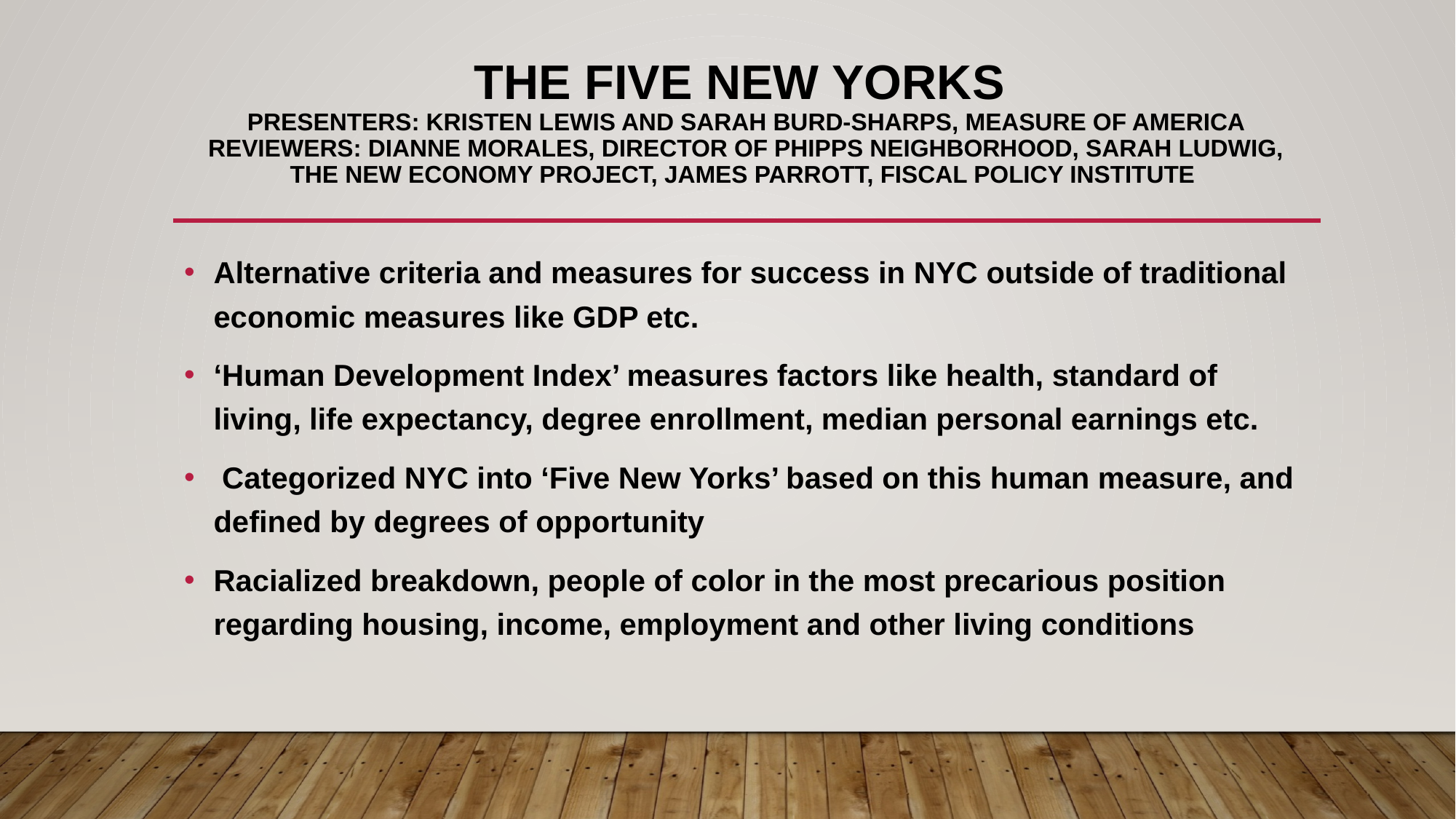

# The five new yorks Presenters: Kristen Lewis and Sarah Burd-Sharps, Measure of America Reviewers: Dianne Morales, Director of Phipps Neighborhood, Sarah Ludwig, the New Economy Project, james parrott, fiscal policy institute
Alternative criteria and measures for success in NYC outside of traditional economic measures like GDP etc.
‘Human Development Index’ measures factors like health, standard of living, life expectancy, degree enrollment, median personal earnings etc.
 Categorized NYC into ‘Five New Yorks’ based on this human measure, and defined by degrees of opportunity
Racialized breakdown, people of color in the most precarious position regarding housing, income, employment and other living conditions